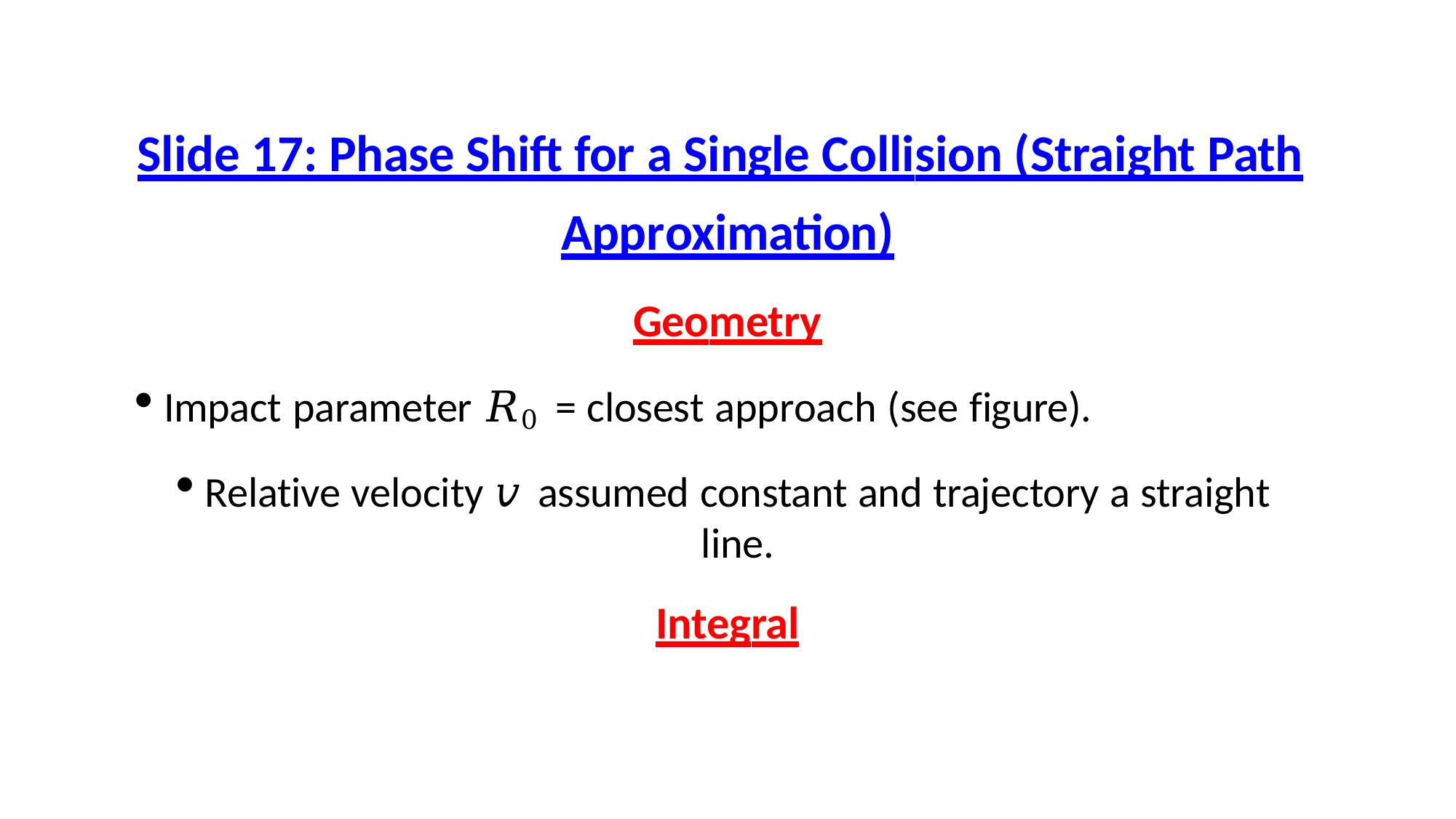

# Slide 17: Phase Shift for a Single Collision (Straight Path
Approximation)
Geometry
Impact parameter 𝑅0  = closest approach (see figure).
Relative velocity 𝑣 assumed constant and trajectory a straight line.
Integral